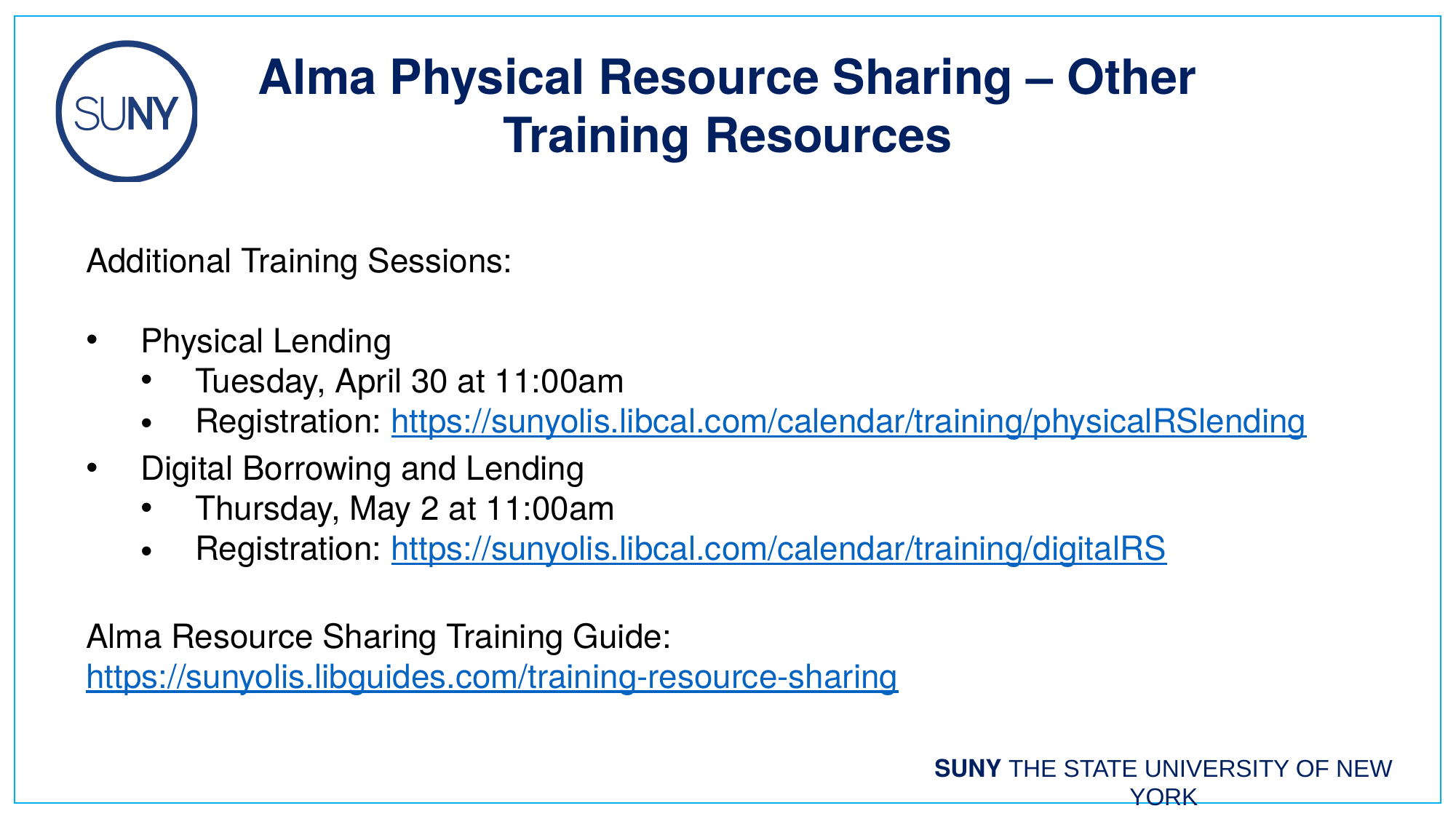

Alma Physical Resource Sharing – Other Training Resources
Additional Training Sessions:

Physical Lending
Tuesday, April 30 at 11:00am
Registration: https://sunyolis.libcal.com/calendar/training/physicalRSlending
Digital Borrowing and Lending
Thursday, May 2 at 11:00am
Registration: https://sunyolis.libcal.com/calendar/training/digitalRS

Alma Resource Sharing Training Guide: https://sunyolis.libguides.com/training-resource-sharing